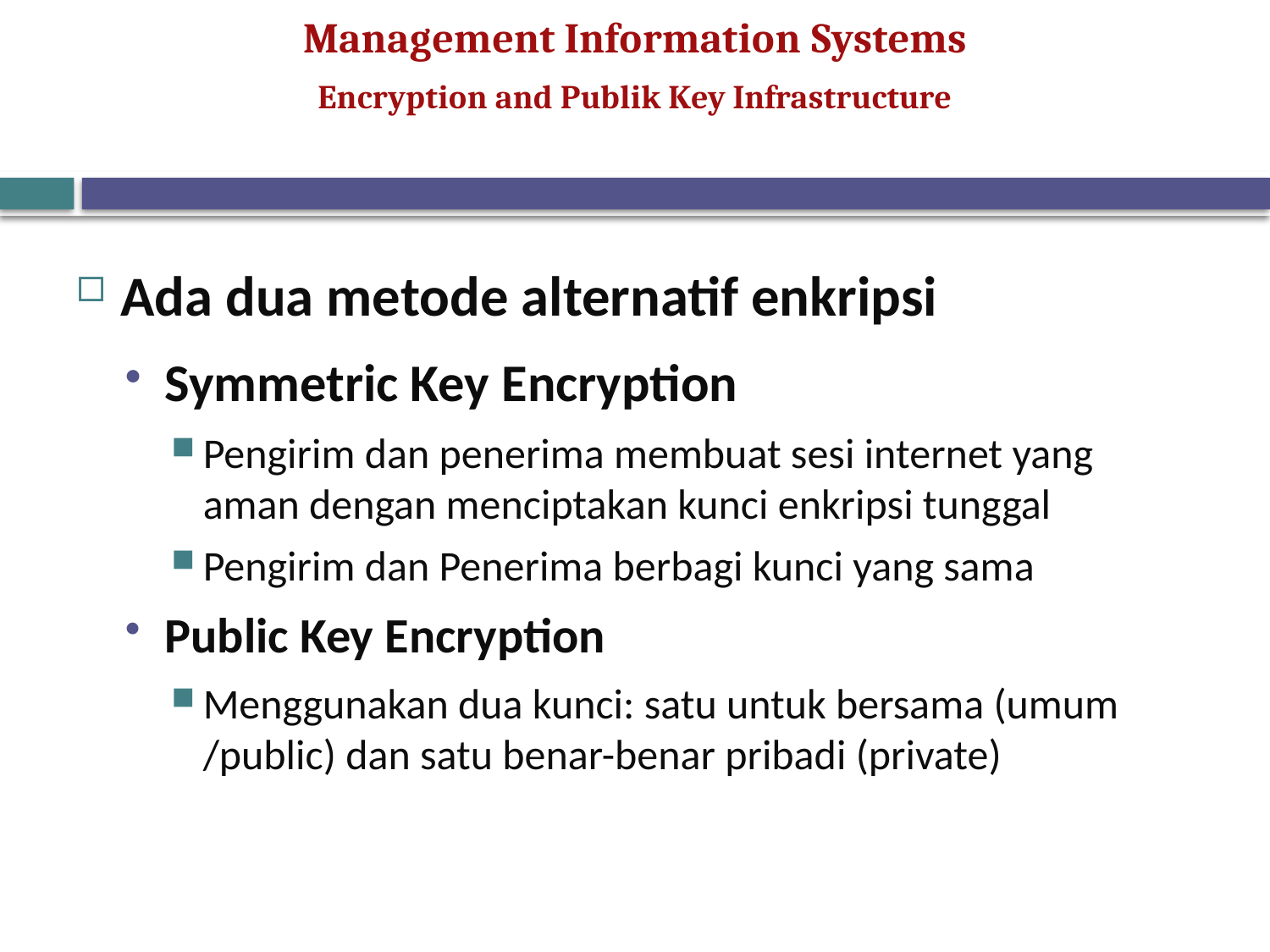

Encryption and Publik Key Infrastructure
Ada dua metode alternatif enkripsi
Symmetric Key Encryption
Pengirim dan penerima membuat sesi internet yang aman dengan menciptakan kunci enkripsi tunggal
Pengirim dan Penerima berbagi kunci yang sama
Public Key Encryption
Menggunakan dua kunci: satu untuk bersama (umum /public) dan satu benar-benar pribadi (private)
52
©  Prentice Hall 2011